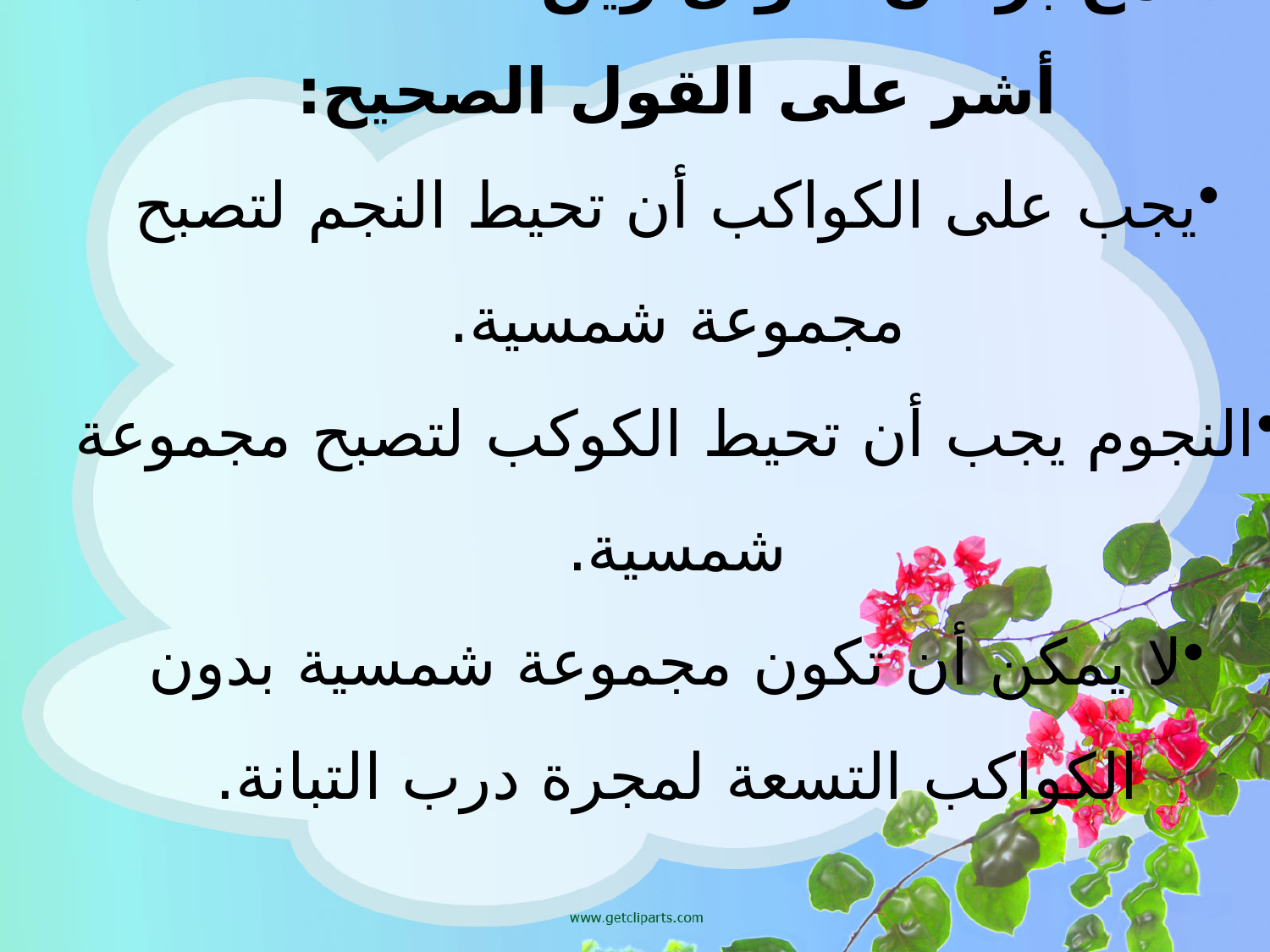

سمع بركان أقوال زين فصححه قائلا. أشر على القول الصحيح:
يجب على الكواكب أن تحيط النجم لتصبح مجموعة شمسية.
النجوم يجب أن تحيط الكوكب لتصبح مجموعة شمسية.
لا يمكن أن تكون مجموعة شمسية بدون الكواكب التسعة لمجرة درب التبانة.